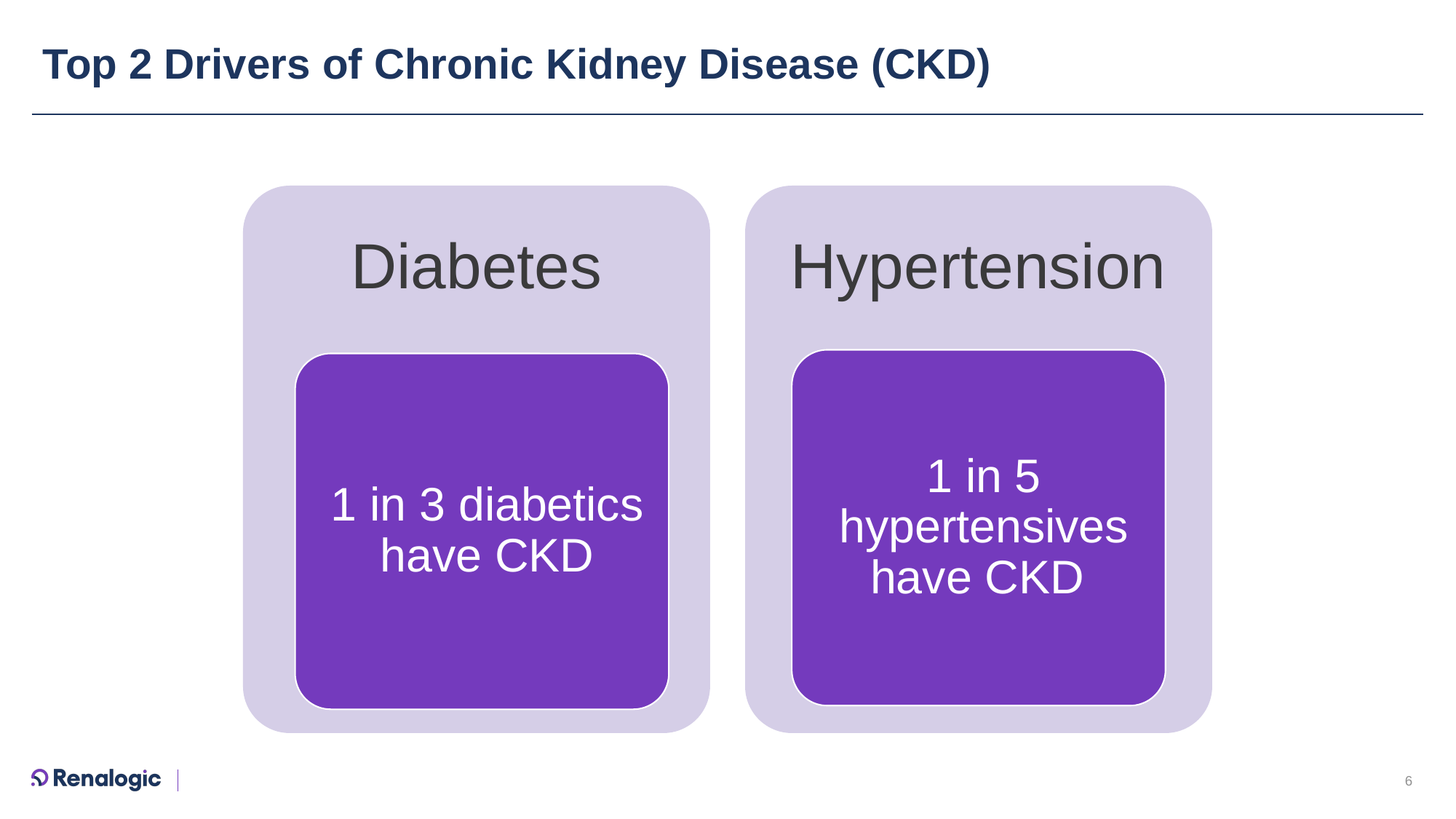

# Top 2 Drivers of Chronic Kidney Disease (CKD)

Diabetes
1 in 3 diabetics have CKD
Hypertension
1 in 5 hypertensives have CKD
6